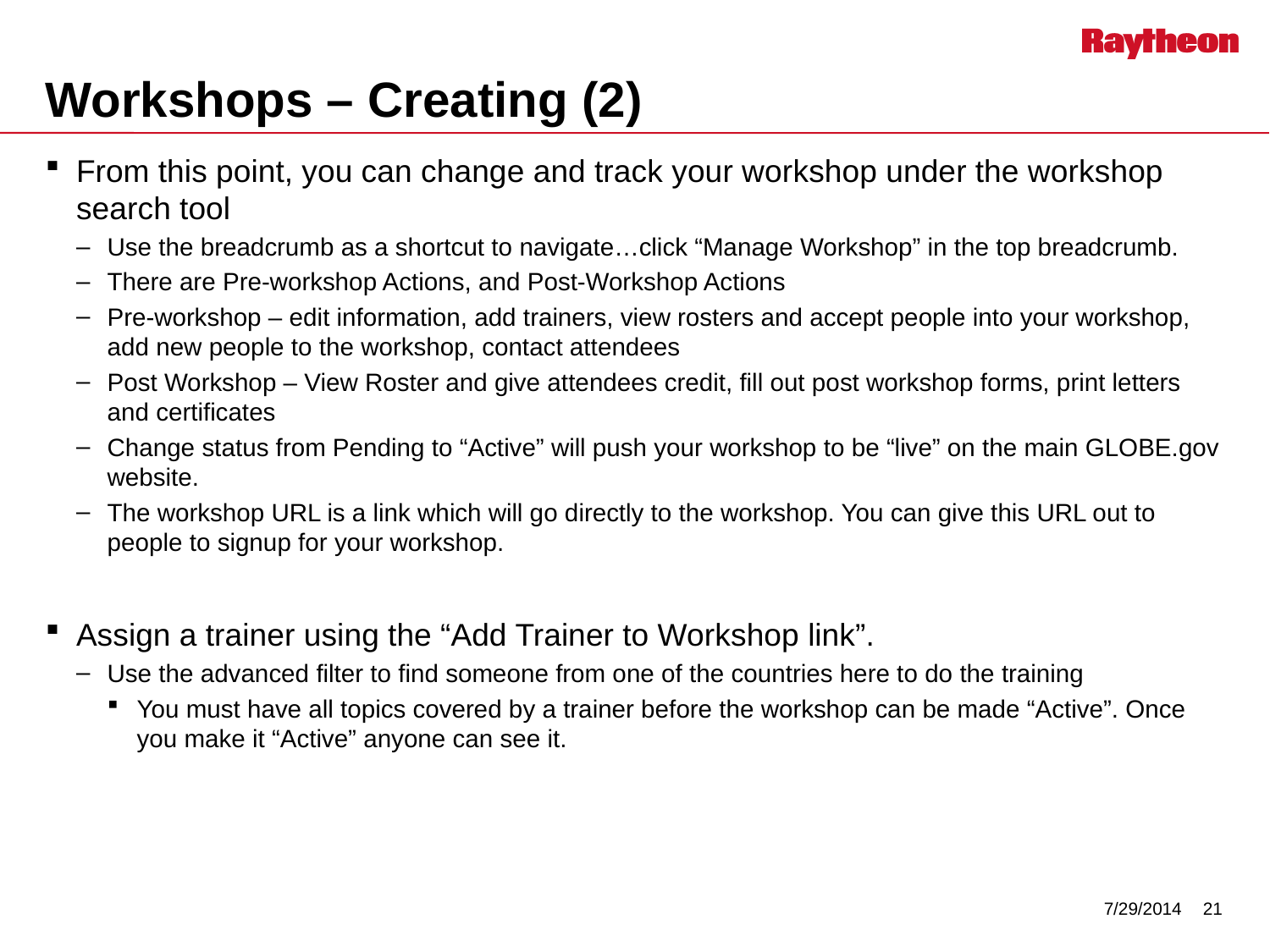

# Workshops – Creating (2)
From this point, you can change and track your workshop under the workshop search tool
Use the breadcrumb as a shortcut to navigate…click “Manage Workshop” in the top breadcrumb.
There are Pre-workshop Actions, and Post-Workshop Actions
Pre-workshop – edit information, add trainers, view rosters and accept people into your workshop, add new people to the workshop, contact attendees
Post Workshop – View Roster and give attendees credit, fill out post workshop forms, print letters and certificates
Change status from Pending to “Active” will push your workshop to be “live” on the main GLOBE.gov website.
The workshop URL is a link which will go directly to the workshop. You can give this URL out to people to signup for your workshop.

Assign a trainer using the “Add Trainer to Workshop link”.
Use the advanced filter to find someone from one of the countries here to do the training
You must have all topics covered by a trainer before the workshop can be made “Active”. Once you make it “Active” anyone can see it.

7/29/2014
21